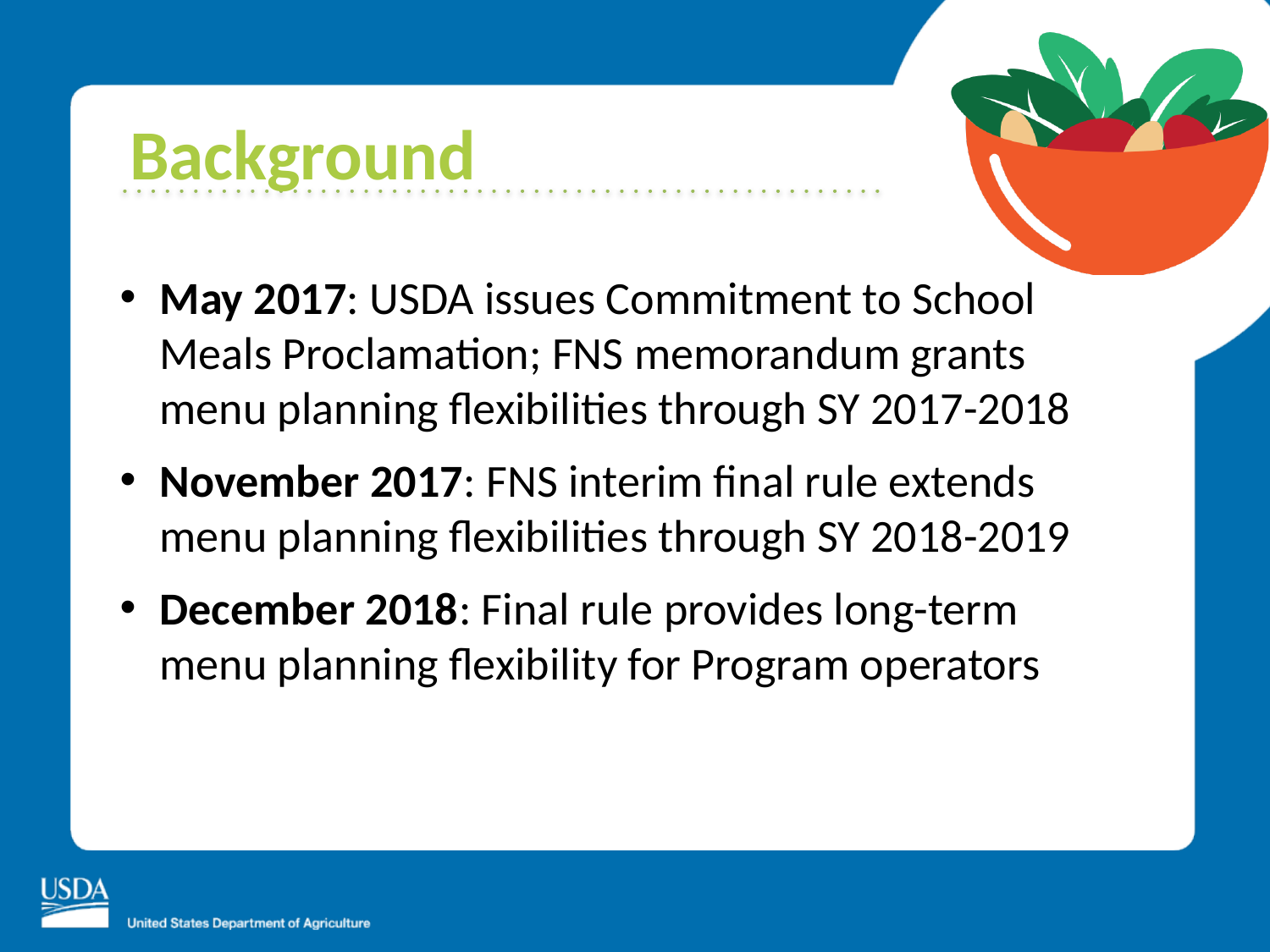

Background
May 2017: USDA issues Commitment to School Meals Proclamation; FNS memorandum grants menu planning flexibilities through SY 2017-2018
November 2017: FNS interim final rule extends menu planning flexibilities through SY 2018-2019
December 2018: Final rule provides long-term menu planning flexibility for Program operators